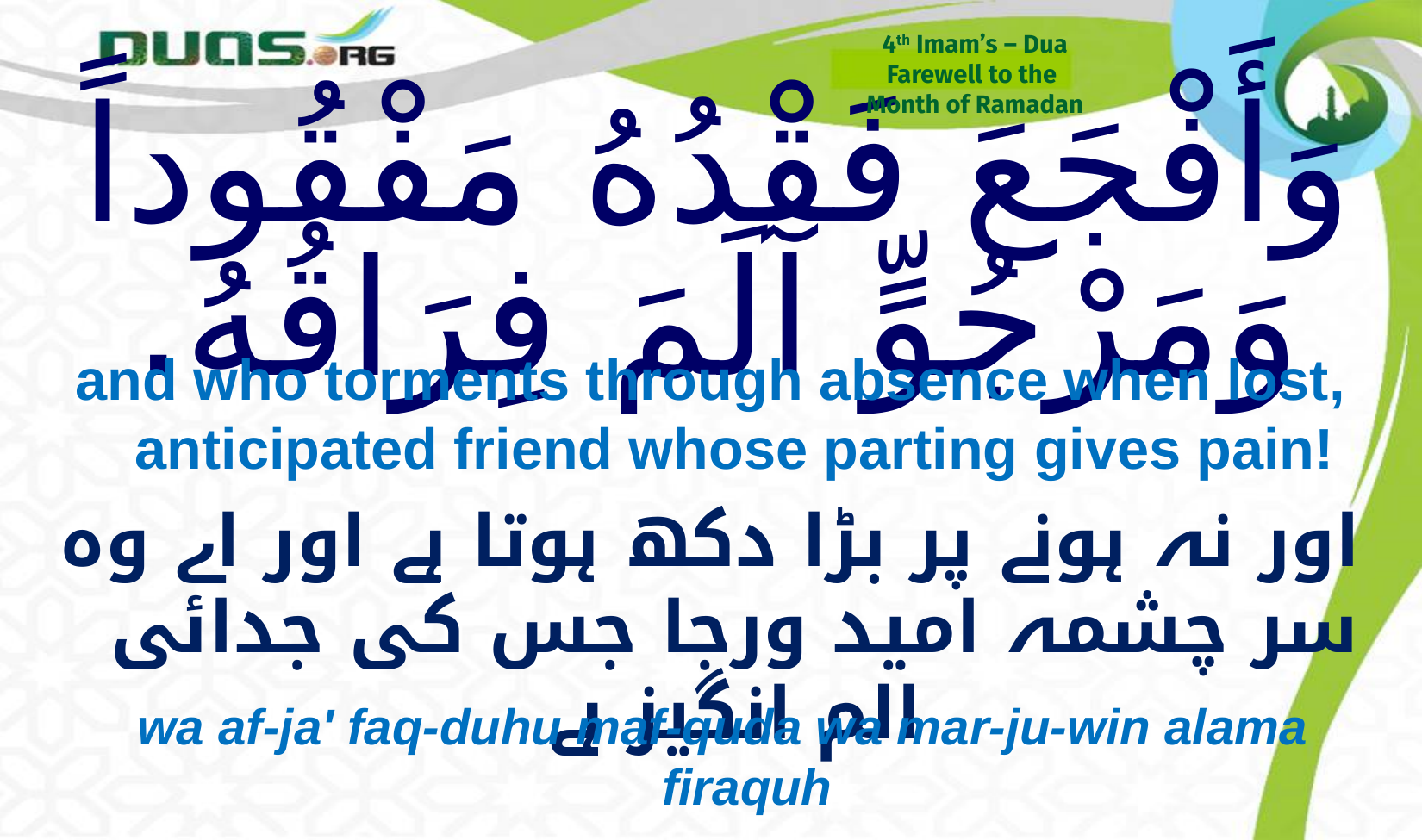

4th Imam’s – Dua
Farewell to the
Month of Ramadan

# وَأَفْجَعَ فَقْدُهُ مَفْقُوداً وَمَرْجُوٍّ آلَمَ فِرَاقُهُ.
and who torments through absence when lost, anticipated friend whose parting gives pain!
اور نہ ہونے پر بڑا دکھ ہوتا ہے اور اے وہ سر چشمہ امید ورجا جس کی جدائی الم انگیز ہے
wa af-ja' faq-duhu maf-quda wa mar-ju-win alama firaquh